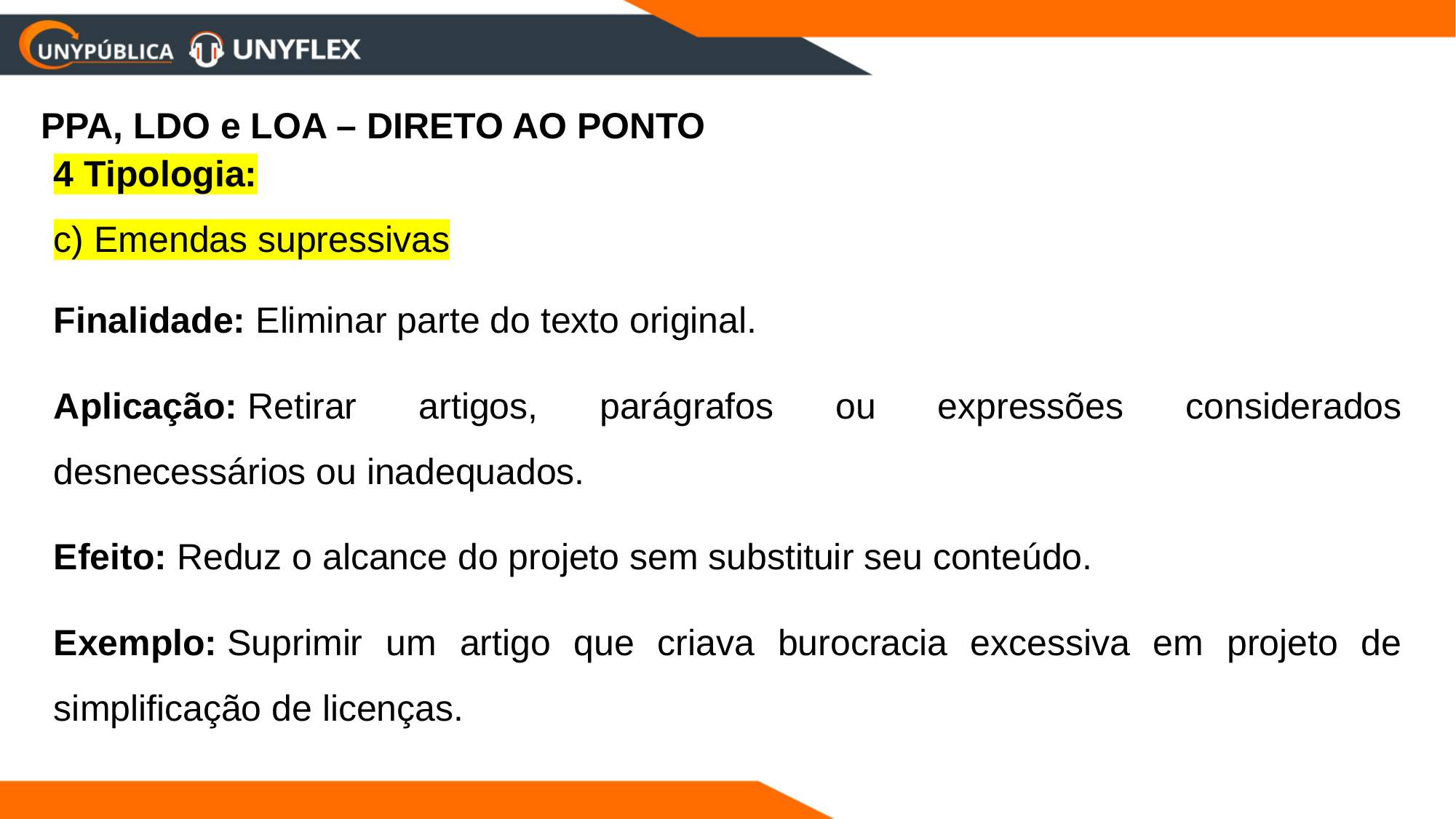

PPA, LDO e LOA – DIRETO AO PONTO
4 Tipologia:
c) Emendas supressivas
Finalidade: Eliminar parte do texto original.
Aplicação: Retirar artigos, parágrafos ou expressões considerados desnecessários ou inadequados.
Efeito: Reduz o alcance do projeto sem substituir seu conteúdo.
Exemplo: Suprimir um artigo que criava burocracia excessiva em projeto de simplificação de licenças.